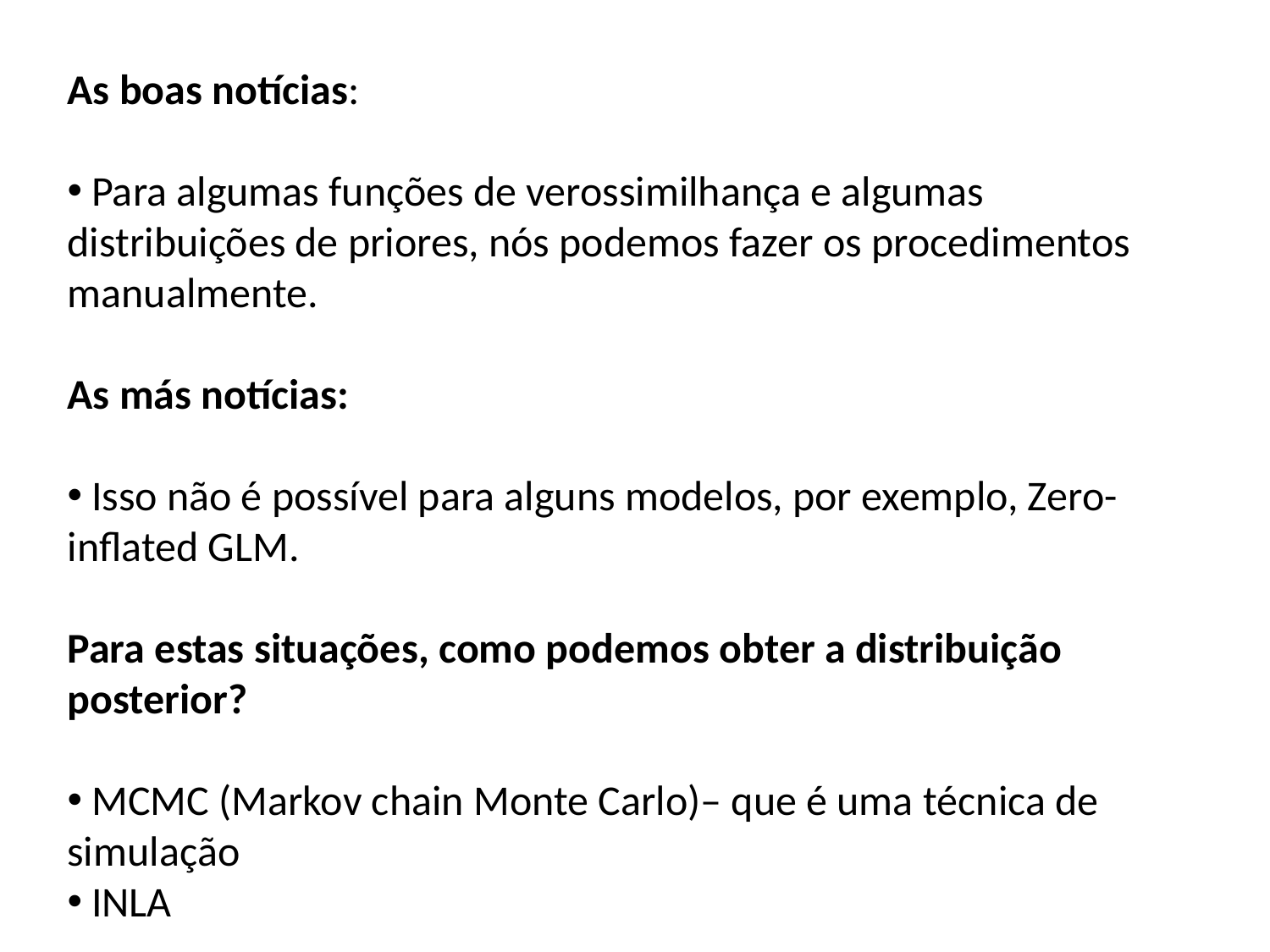

As boas notícias:

 Para algumas funções de verossimilhança e algumas distribuições de priores, nós podemos fazer os procedimentos manualmente.

As más notícias:

 Isso não é possível para alguns modelos, por exemplo, Zero-inflated GLM.

Para estas situações, como podemos obter a distribuição posterior?

 MCMC (Markov chain Monte Carlo)– que é uma técnica de simulação
 INLA